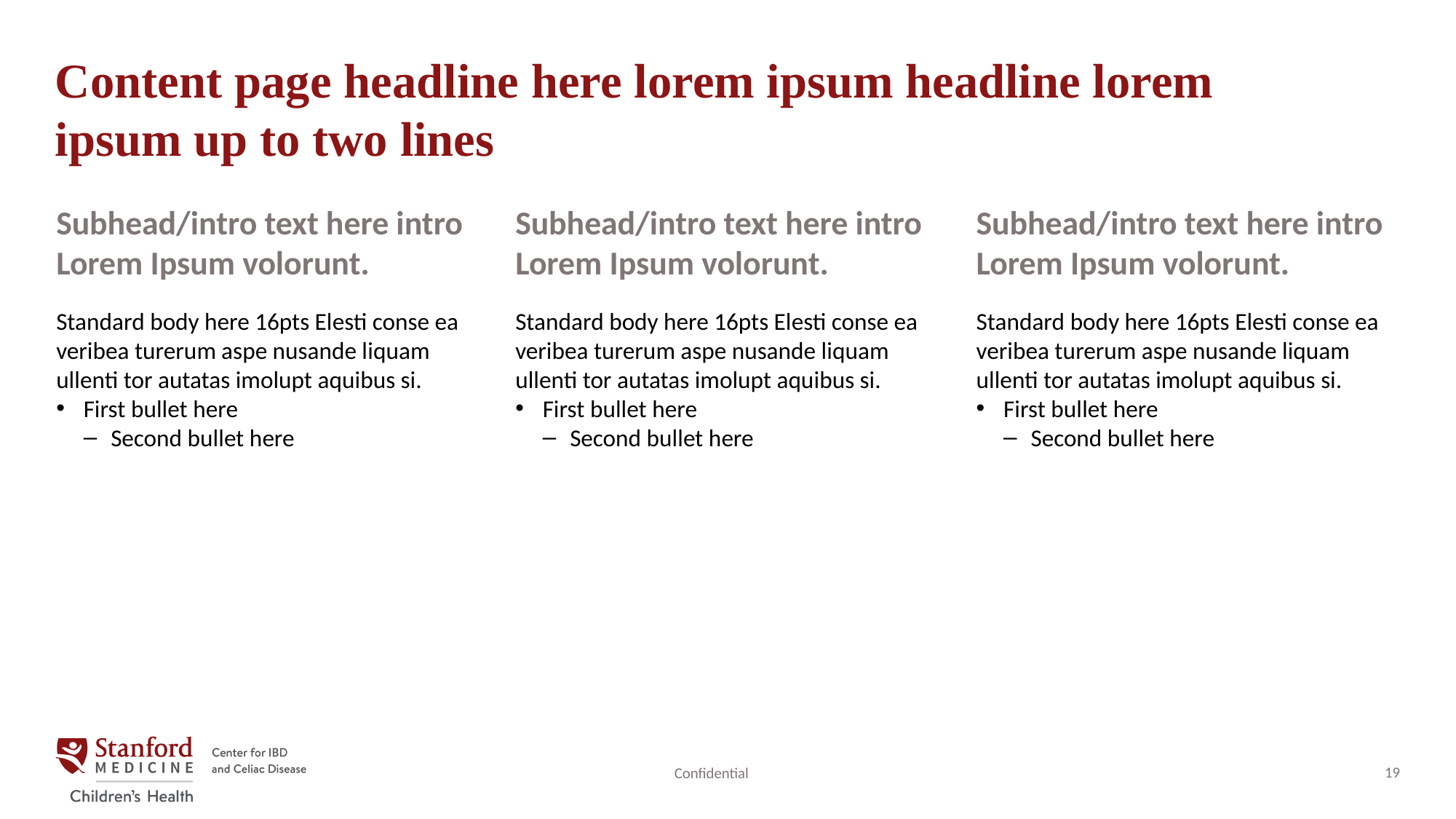

# Content page headline here lorem ipsum headline lorem ipsum up to two lines
Subhead/intro text here intro Lorem Ipsum volorunt.
Standard body here 16pts Elesti conse ea veribea turerum aspe nusande liquam ullenti tor autatas imolupt aquibus si.
First bullet here
Second bullet here

Subhead/intro text here intro Lorem Ipsum volorunt.
Standard body here 16pts Elesti conse ea veribea turerum aspe nusande liquam ullenti tor autatas imolupt aquibus si.
First bullet here
Second bullet here

Subhead/intro text here intro Lorem Ipsum volorunt.
Standard body here 16pts Elesti conse ea veribea turerum aspe nusande liquam ullenti tor autatas imolupt aquibus si.
First bullet here
Second bullet here

Confidential
19